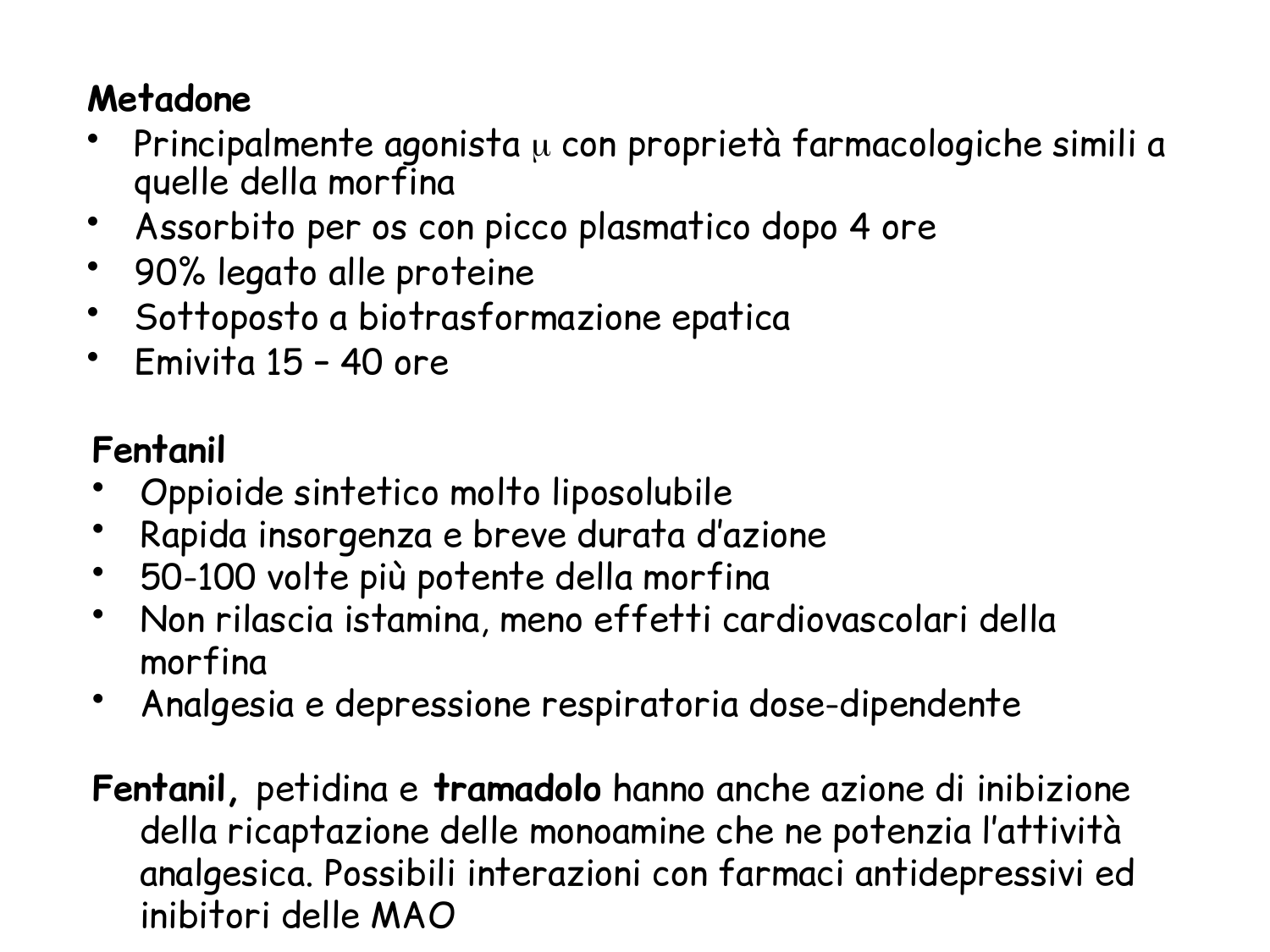

Metadone
Principalmente agonista μ con proprietà farmacologiche simili a quelle della morfina
Assorbito per os con picco plasmatico dopo 4 ore
90% legato alle proteine
Sottoposto a biotrasformazione epatica
Emivita 15 – 40 ore

Fentanil
Oppioide sintetico molto liposolubile
Rapida insorgenza e breve durata d’azione
50-100 volte più potente della morfina
Non rilascia istamina, meno effetti cardiovascolari della morfina
Analgesia e depressione respiratoria dose-dipendente

Fentanil, petidina e tramadolo hanno anche azione di inibizione della ricaptazione delle monoamine che ne potenzia l’attività analgesica. Possibili interazioni con farmaci antidepressivi ed inibitori delle MAO